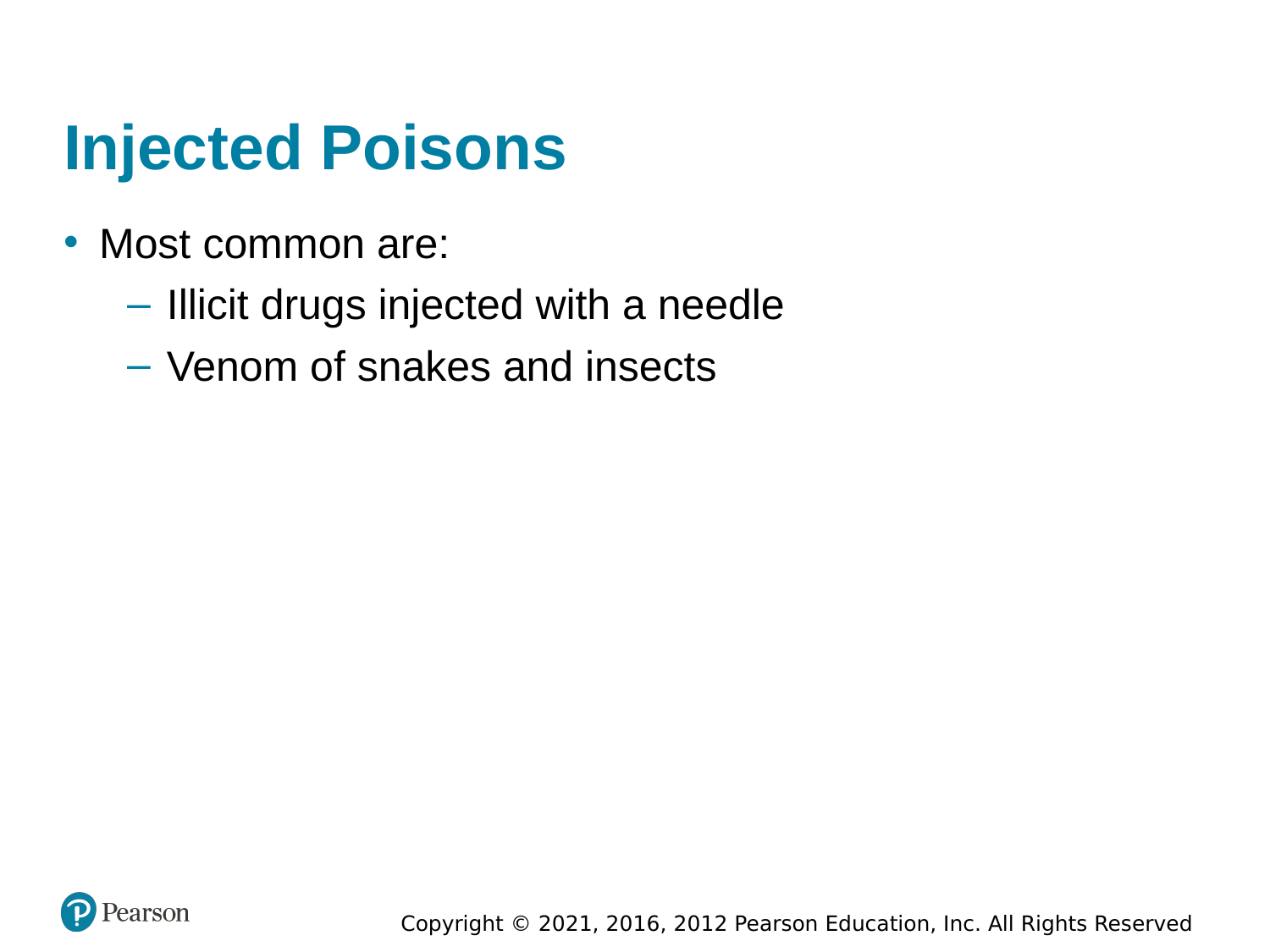

# Injected Poisons
Most common are:
Illicit drugs injected with a needle
Venom of snakes and insects